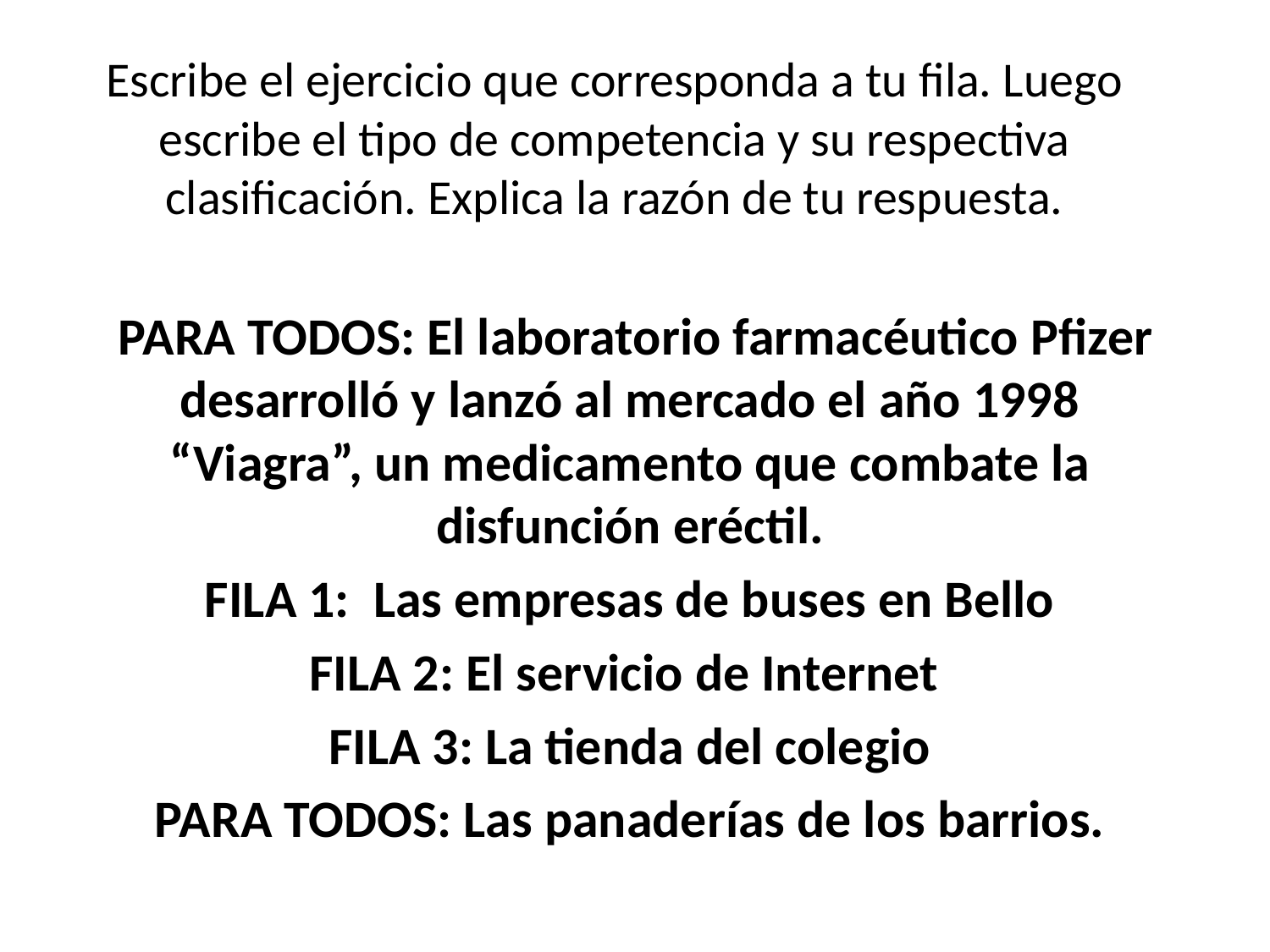

# Escribe el ejercicio que corresponda a tu fila. Luego escribe el tipo de competencia y su respectiva clasificación. Explica la razón de tu respuesta.
 PARA TODOS: El laboratorio farmacéutico Pfizer desarrolló y lanzó al mercado el año 1998 “Viagra”, un medicamento que combate la disfunción eréctil.
FILA 1:  Las empresas de buses en Bello
FILA 2: El servicio de Internet
FILA 3: La tienda del colegio
PARA TODOS: Las panaderías de los barrios.